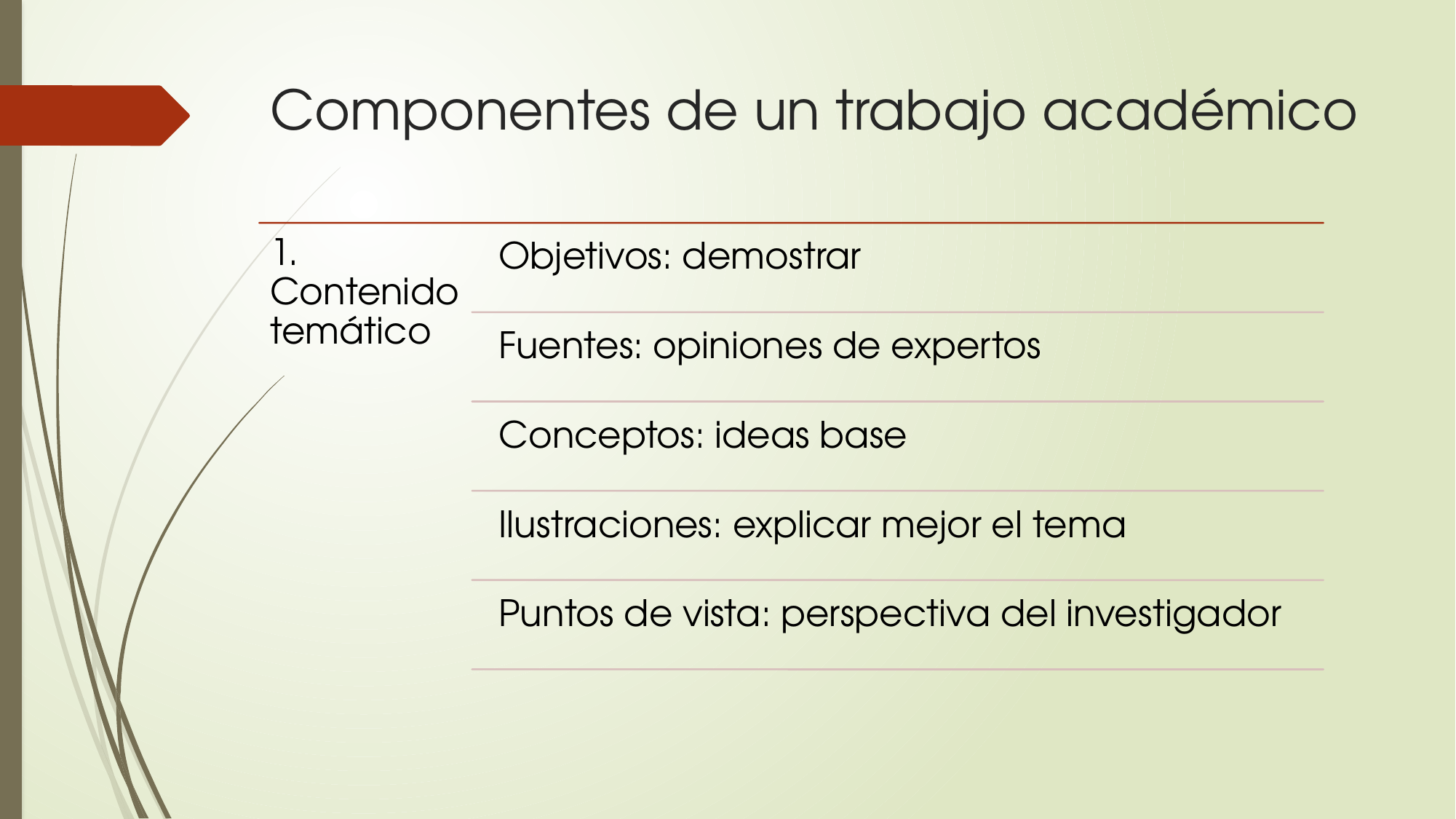

# Componentes de un trabajo académico
1. Contenido temático
Objetivos: demostrar
Fuentes: opiniones de expertos
Conceptos: ideas base
Ilustraciones: explicar mejor el tema
Puntos de vista: perspectiva del investigador